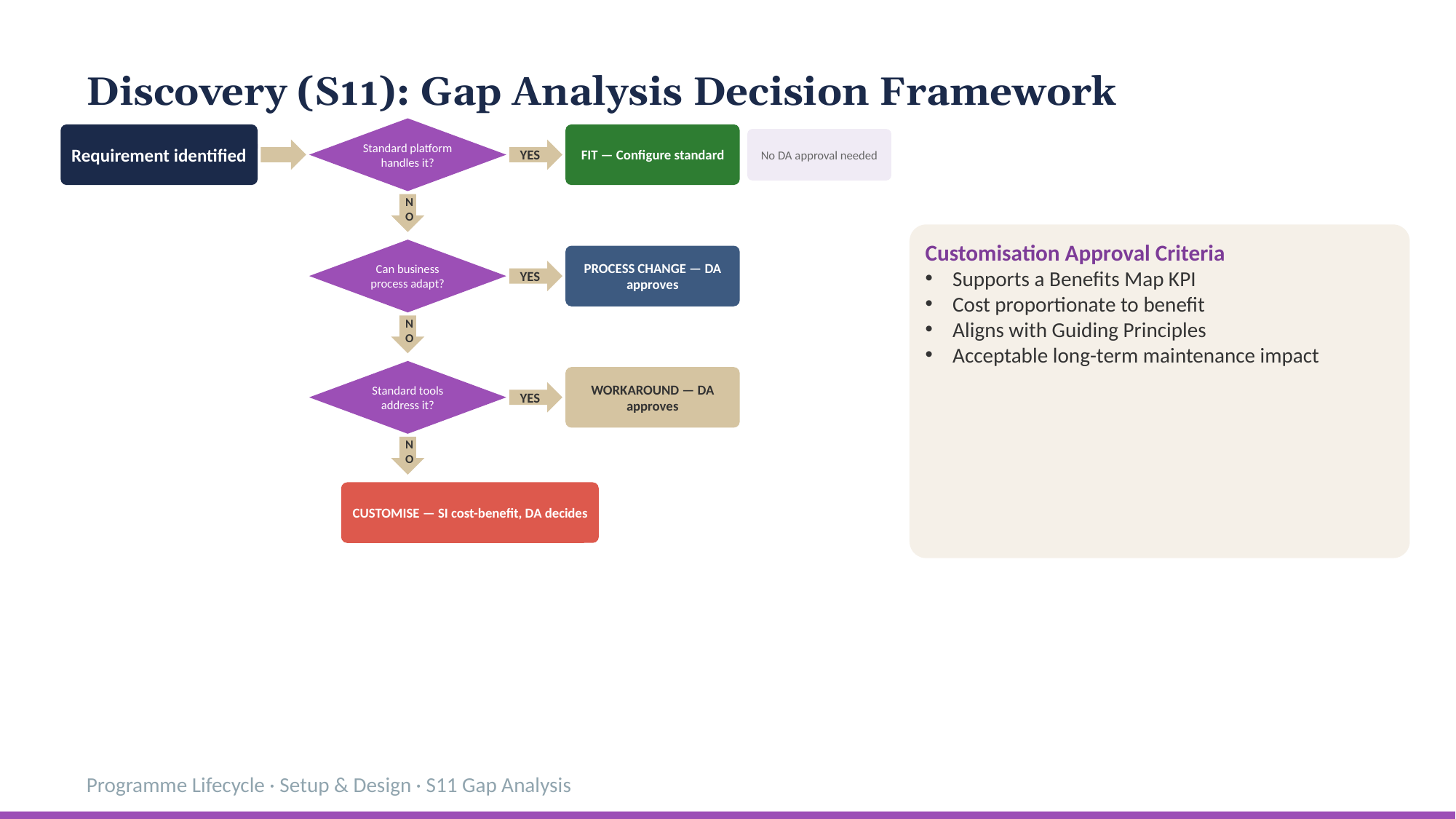

Discovery (S11): Gap Analysis Decision Framework
Standard platform handles it?
Requirement identified
FIT — Configure standard
No DA approval needed

YES

NO
Customisation Approval Criteria
Supports a Benefits Map KPI
Cost proportionate to benefit
Aligns with Guiding Principles
Acceptable long-term maintenance impact
Can business process adapt?
PROCESS CHANGE — DA approves
YES
NO
Standard tools address it?
WORKAROUND — DA approves
YES
NO
CUSTOMISE — SI cost-benefit, DA decides
Programme Lifecycle · Setup & Design · S11 Gap Analysis